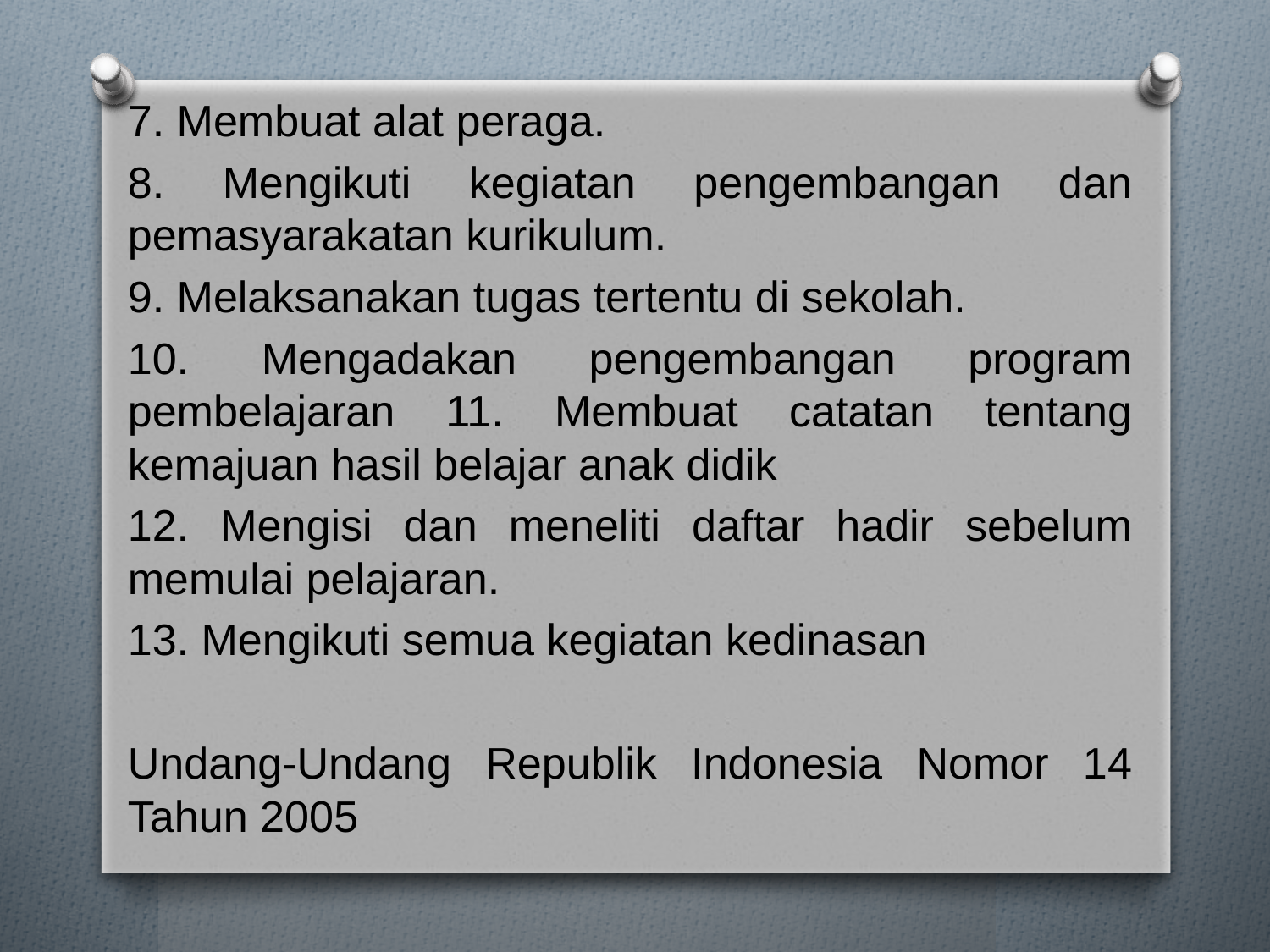

7. Membuat alat peraga.
8. Mengikuti kegiatan pengembangan dan pemasyarakatan kurikulum.
9. Melaksanakan tugas tertentu di sekolah.
10. Mengadakan pengembangan program pembelajaran 11. Membuat catatan tentang kemajuan hasil belajar anak didik
12. Mengisi dan meneliti daftar hadir sebelum memulai pelajaran.
13. Mengikuti semua kegiatan kedinasan

Undang-Undang Republik Indonesia Nomor 14 Tahun 2005